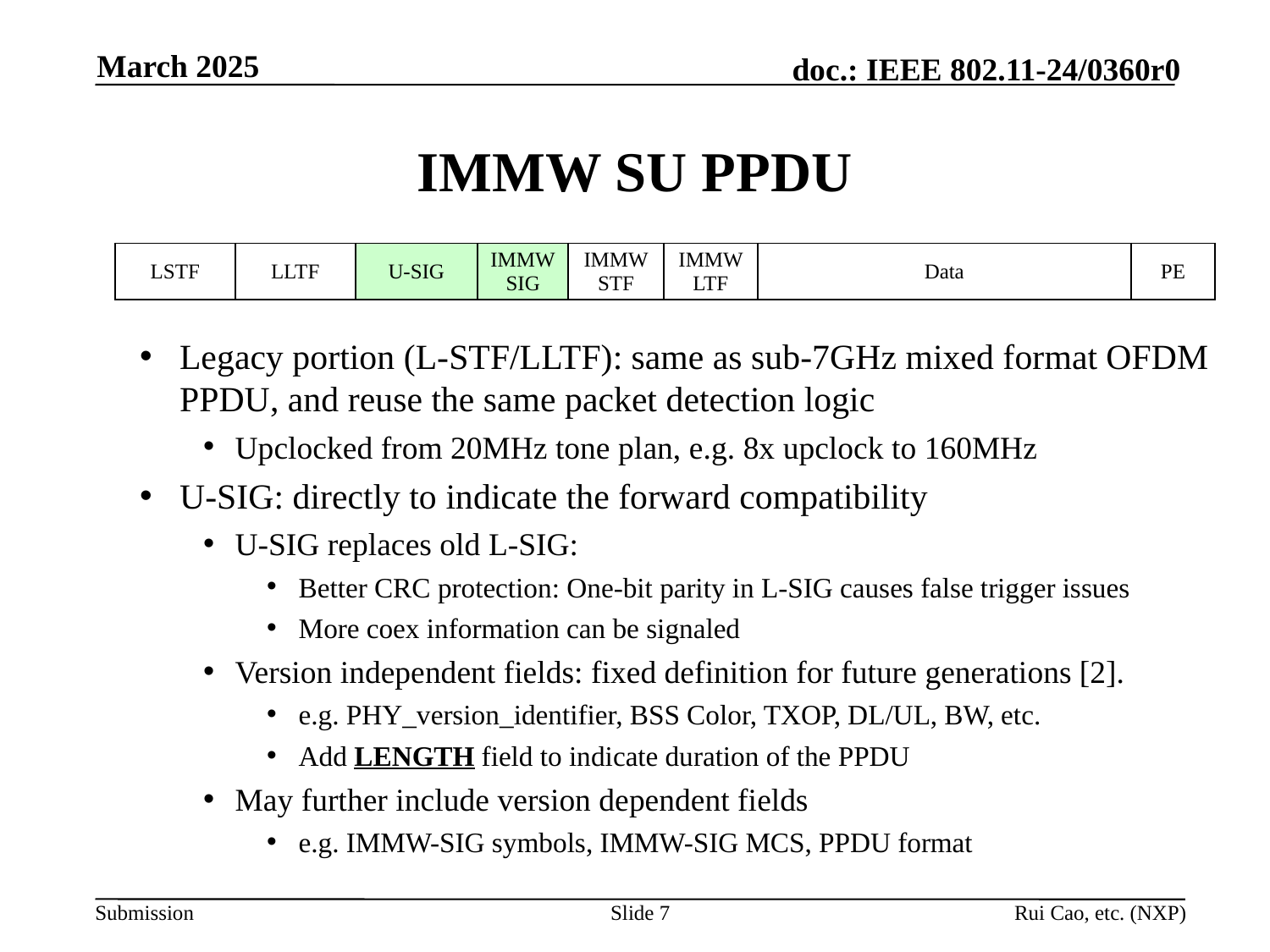

March 2025
# IMMW SU PPDU
| LSTF | LLTF | U-SIG | IMMW SIG | IMMW STF | IMMW LTF | Data | PE |
| --- | --- | --- | --- | --- | --- | --- | --- |
Legacy portion (L-STF/LLTF): same as sub-7GHz mixed format OFDM PPDU, and reuse the same packet detection logic
Upclocked from 20MHz tone plan, e.g. 8x upclock to 160MHz
U-SIG: directly to indicate the forward compatibility
U-SIG replaces old L-SIG:
Better CRC protection: One-bit parity in L-SIG causes false trigger issues
More coex information can be signaled
Version independent fields: fixed definition for future generations [2].
e.g. PHY_version_identifier, BSS Color, TXOP, DL/UL, BW, etc.
Add LENGTH field to indicate duration of the PPDU
May further include version dependent fields
e.g. IMMW-SIG symbols, IMMW-SIG MCS, PPDU format

Slide 7
Rui Cao, etc. (NXP)